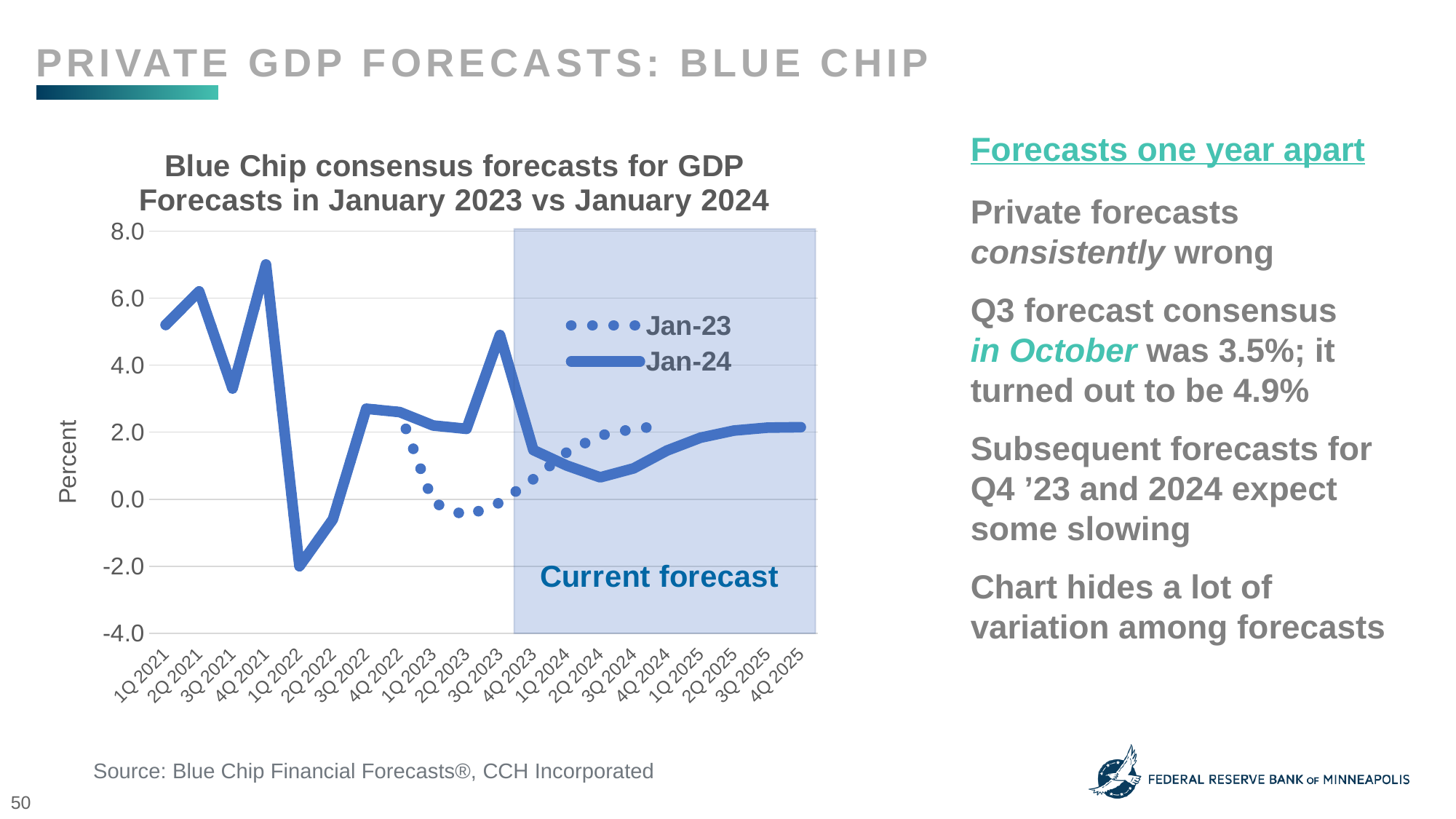

PRIvate GDP forecasts: Blue Chip

### Chart: Blue Chip consensus forecasts for GDP
Forecasts in January 2023 vs January 2024

| Category | Jan-23 | Jan-24 |
|---|---|---|
| 1Q 2021 | 5.2 | 5.2 |
| 2Q 2021 | 6.2 | 6.2 |
| 3Q 2021 | 3.3 | 3.3 |
| 4Q 2021 | 7.0 | 7.0 |
| 1Q 2022 | -2.0 | -2.0 |
| 2Q 2022 | -0.6 | -0.6 |
| 3Q 2022 | 2.7 | 2.7 |
| 4Q 2022 | 2.6 | 2.6 |
| 1Q 2023 | -0.1 | 2.2 |
| 2Q 2023 | -0.5 | 2.1 |
| 3Q 2023 | -0.1 | 4.9 |
| 4Q 2023 | 0.6 | 1.466666667 |
| 1Q 2024 | 1.4 | 1.004166667 |
| 2Q 2024 | 1.9 | 0.652083333 |
| 3Q 2024 | 2.1 | 0.920833333 |
| 4Q 2024 | 2.2 | 1.452083333 |
| 1Q 2025 | None | 1.834042553 |
| 2Q 2025 | None | 2.04893617 |
| 3Q 2025 | None | 2.136170213 |
| 4Q 2025 | None | 2.14893617 |
Forecasts one year apart
Private forecasts consistently wrong
Q3 forecast consensus    in October was 3.5%; it turned out to be 4.9%
Subsequent forecasts for Q4 ’23 and 2024 expect some slowing
Chart hides a lot of variation among forecasts
Source: Blue Chip Financial Forecasts®, CCH Incorporated
50